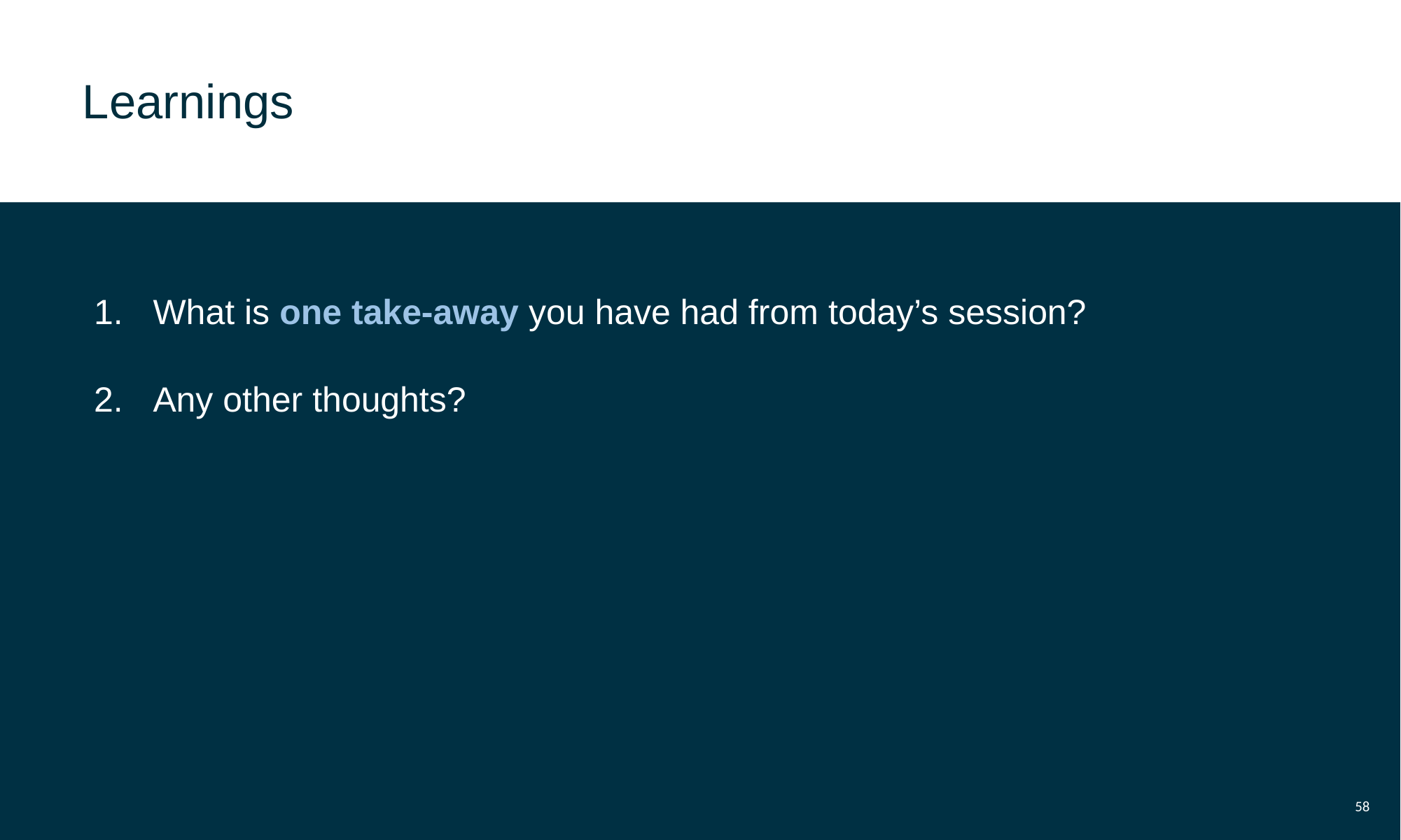

Learnings

What is one take-away you have had from today’s session?
Any other thoughts?
58